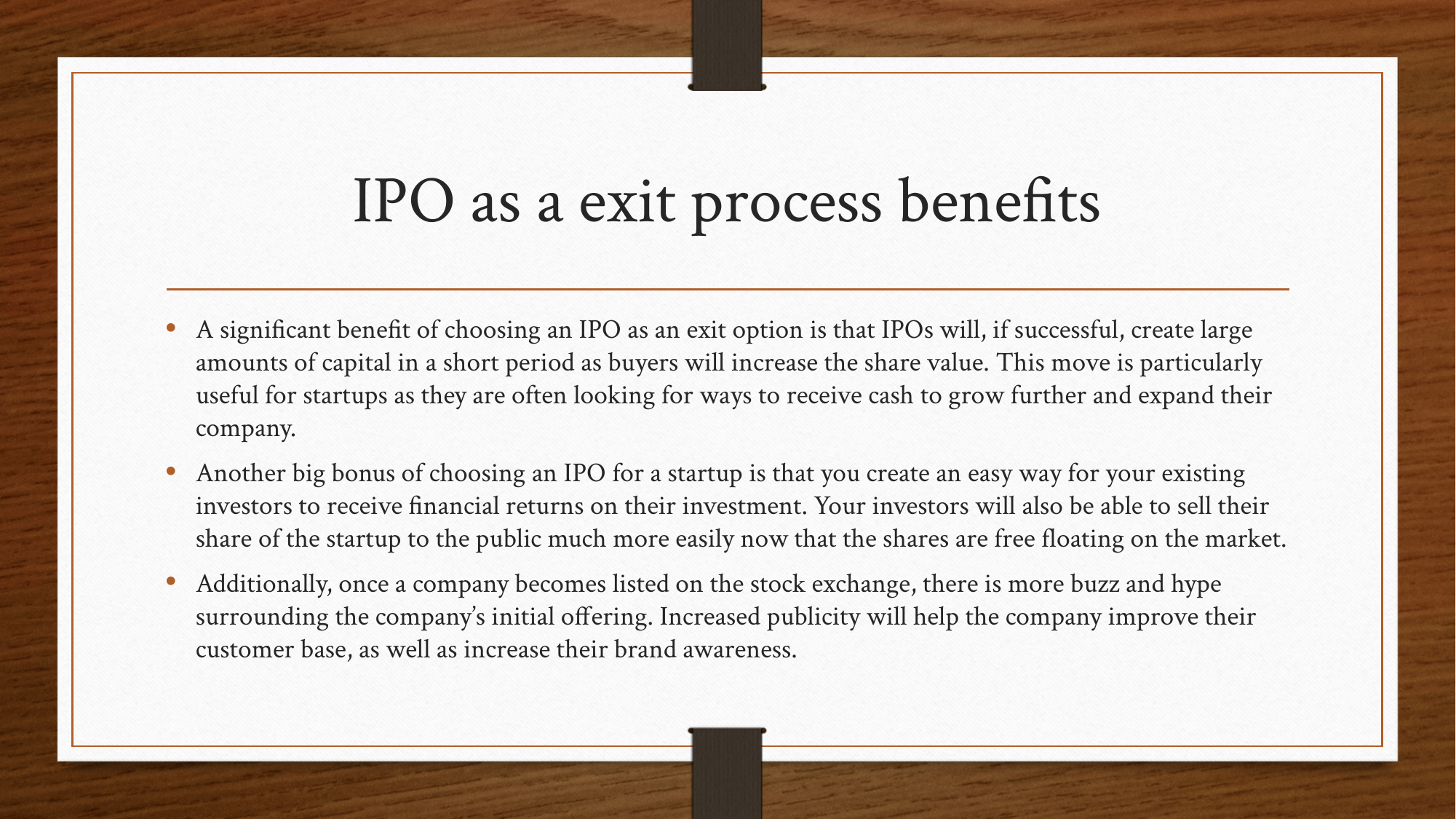

# IPO as a exit process benefits
A significant benefit of choosing an IPO as an exit option is that IPOs will, if successful, create large amounts of capital in a short period as buyers will increase the share value. This move is particularly useful for startups as they are often looking for ways to receive cash to grow further and expand their company.
Another big bonus of choosing an IPO for a startup is that you create an easy way for your existing investors to receive financial returns on their investment. Your investors will also be able to sell their share of the startup to the public much more easily now that the shares are free floating on the market.
Additionally, once a company becomes listed on the stock exchange, there is more buzz and hype surrounding the company’s initial offering. Increased publicity will help the company improve their customer base, as well as increase their brand awareness.